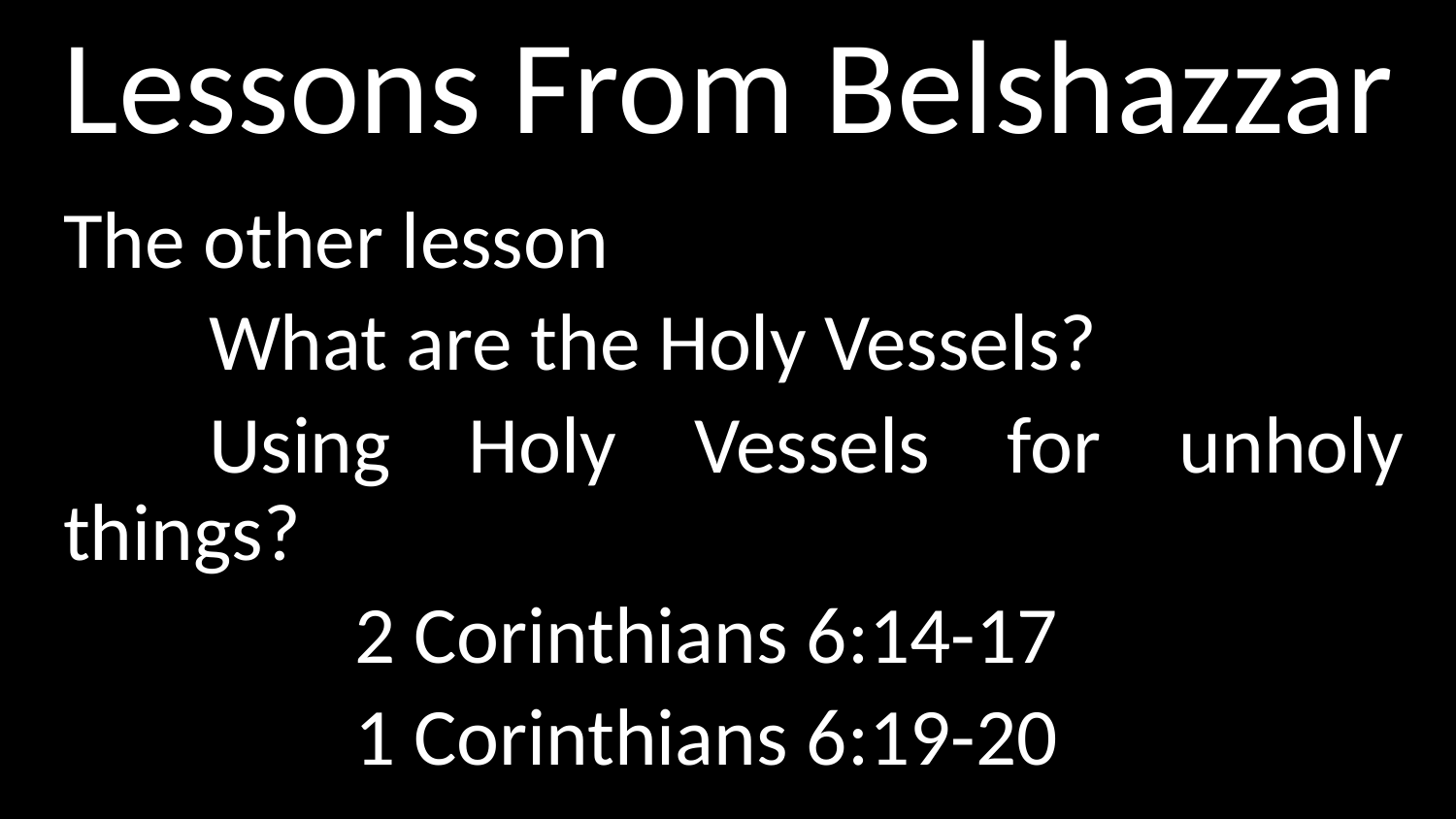

# Lessons From Belshazzar
The other lesson
	What are the Holy Vessels?
	Using Holy Vessels for unholy things?
		2 Corinthians 6:14-17
		1 Corinthians 6:19-20